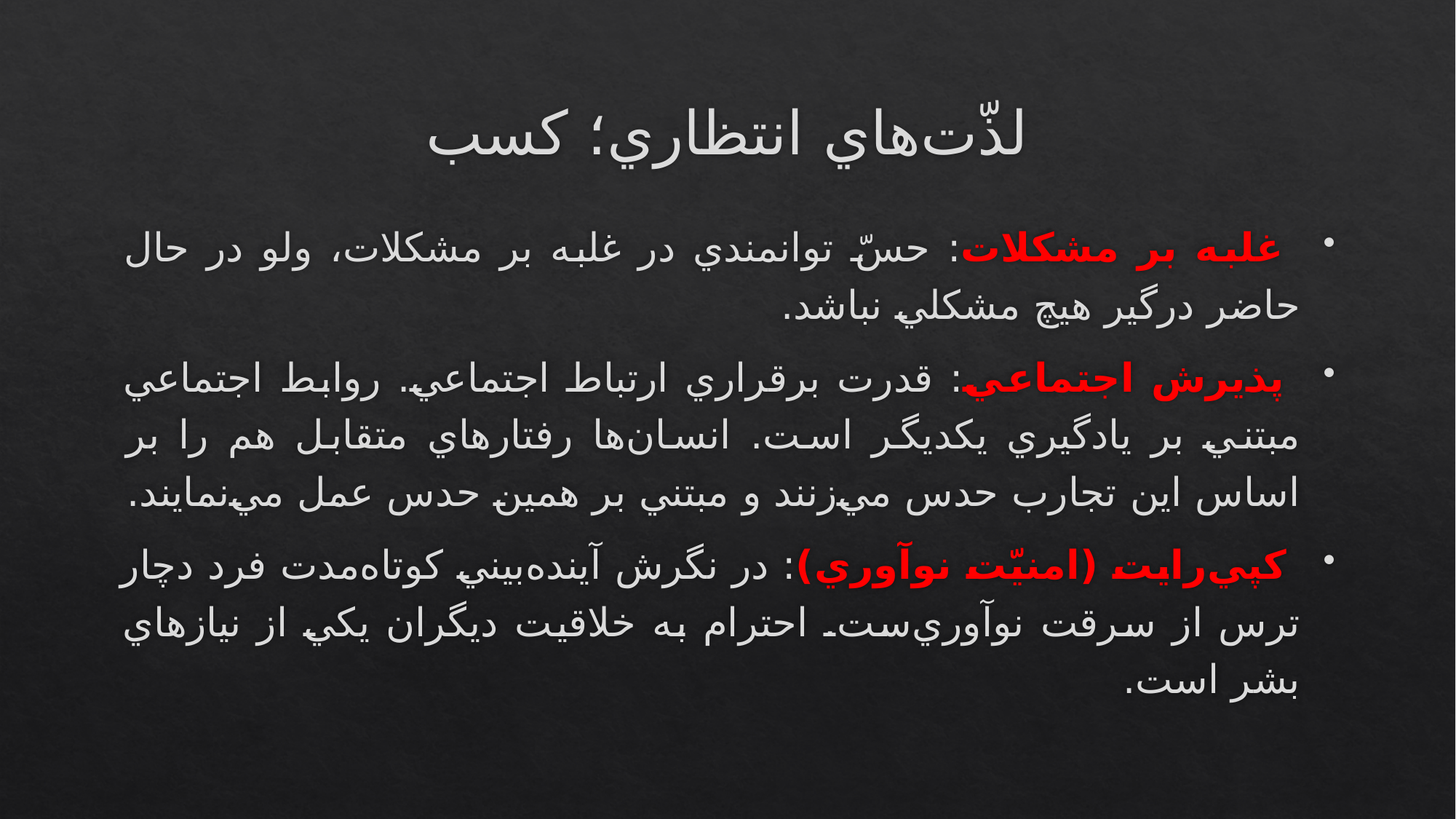

# لذّت‌هاي انتظاري؛ كسب
 غلبه بر مشكلات: حسّ توانمندي در غلبه بر مشكلات، ولو در حال حاضر درگير هيچ مشكلي نباشد.
 پذيرش اجتماعي: قدرت برقراري ارتباط اجتماعي. روابط اجتماعي مبتني بر يادگيري يكديگر است. انسان‌ها رفتارهاي متقابل هم را بر اساس اين تجارب حدس مي‌زنند و مبتني بر همين حدس عمل مي‌نمايند.
 كپي‌رايت (امنيّت نوآوري): در نگرش آينده‌بيني كوتاه‌مدت فرد دچار ترس از سرقت نوآوري‌ست. احترام به خلاقيت ديگران يكي از نيازهاي بشر است.